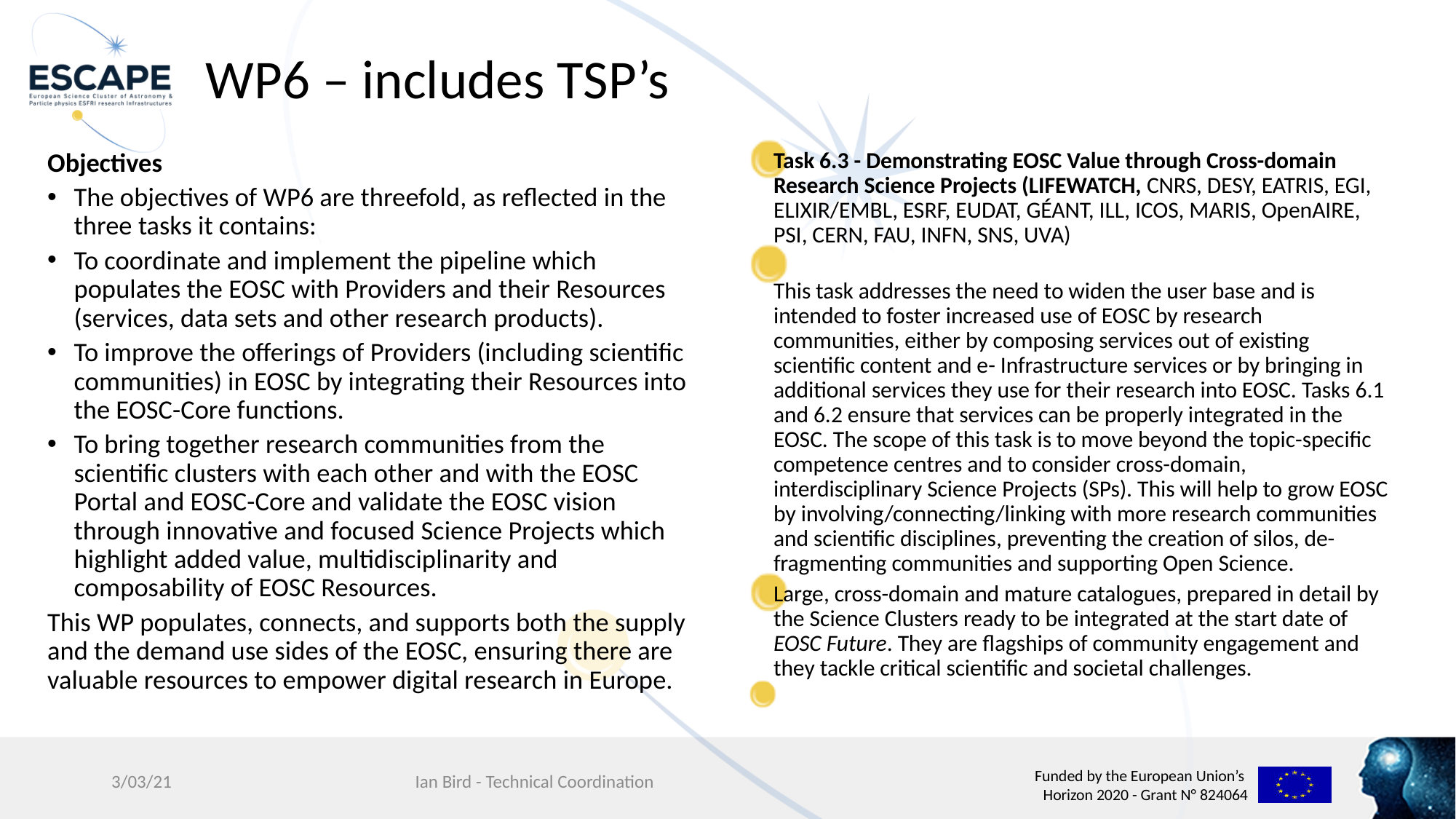

# WP6 – includes TSP’s
Task 6.3 - Demonstrating EOSC Value through Cross-domain Research Science Projects (LIFEWATCH, CNRS, DESY, EATRIS, EGI, ELIXIR/EMBL, ESRF, EUDAT, GÉANT, ILL, ICOS, MARIS, OpenAIRE, PSI, CERN, FAU, INFN, SNS, UVA)
This task addresses the need to widen the user base and is intended to foster increased use of EOSC by research communities, either by composing services out of existing scientific content and e- Infrastructure services or by bringing in additional services they use for their research into EOSC. Tasks 6.1 and 6.2 ensure that services can be properly integrated in the EOSC. The scope of this task is to move beyond the topic-specific competence centres and to consider cross-domain, interdisciplinary Science Projects (SPs). This will help to grow EOSC by involving/connecting/linking with more research communities and scientific disciplines, preventing the creation of silos, de-fragmenting communities and supporting Open Science.
Large, cross-domain and mature catalogues, prepared in detail by the Science Clusters ready to be integrated at the start date of EOSC Future. They are flagships of community engagement and they tackle critical scientific and societal challenges.

Objectives
The objectives of WP6 are threefold, as reflected in the three tasks it contains:
To coordinate and implement the pipeline which populates the EOSC with Providers and their Resources (services, data sets and other research products).
To improve the offerings of Providers (including scientific communities) in EOSC by integrating their Resources into the EOSC-Core functions.
To bring together research communities from the scientific clusters with each other and with the EOSC Portal and EOSC-Core and validate the EOSC vision through innovative and focused Science Projects which highlight added value, multidisciplinarity and composability of EOSC Resources.
This WP populates, connects, and supports both the supply and the demand use sides of the EOSC, ensuring there are valuable resources to empower digital research in Europe.

3/03/21
Ian Bird - Technical Coordination